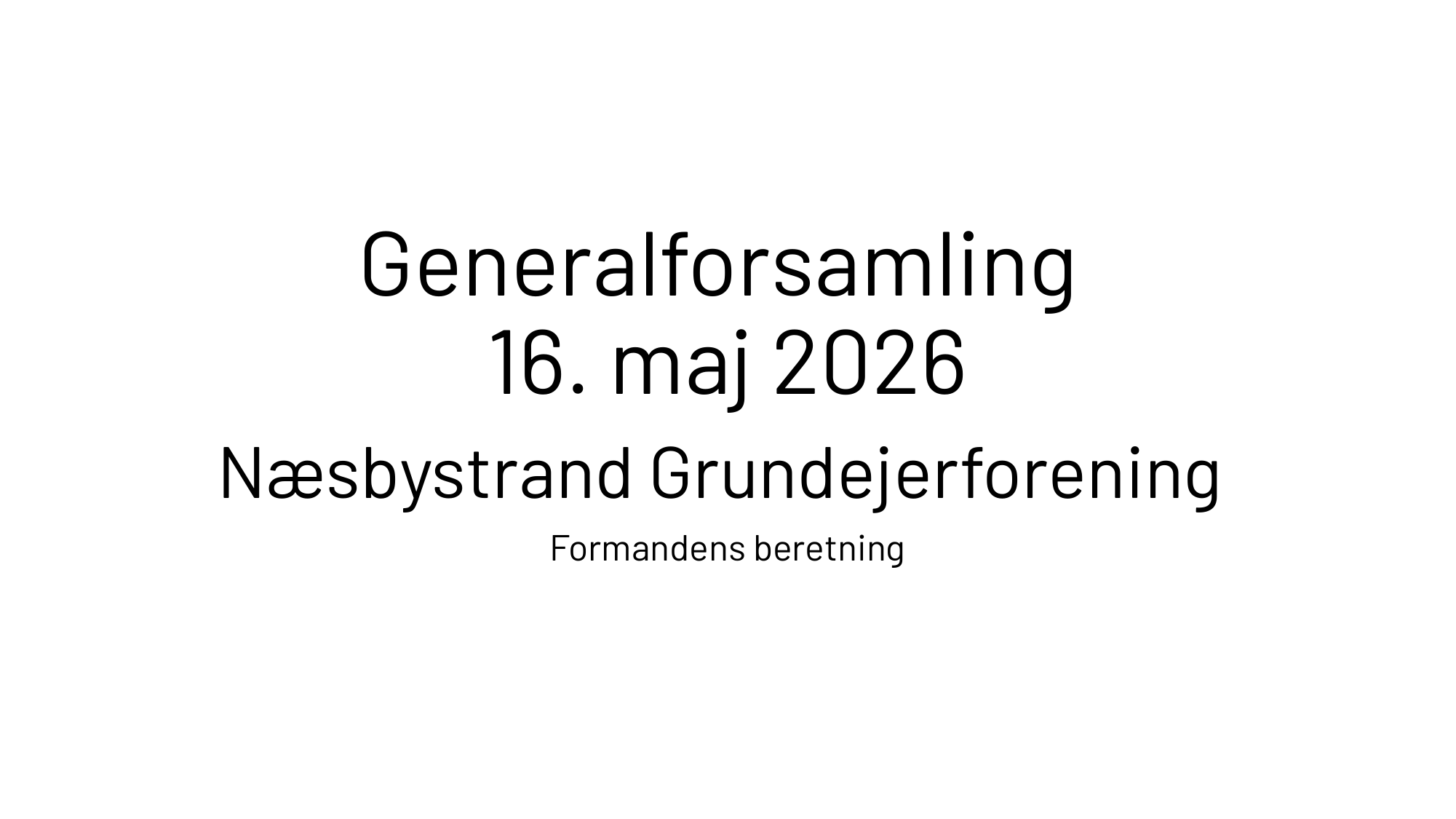

# Generalforsamling 16. maj 2026
Næsbystrand Grundejerforening
Formandens beretning